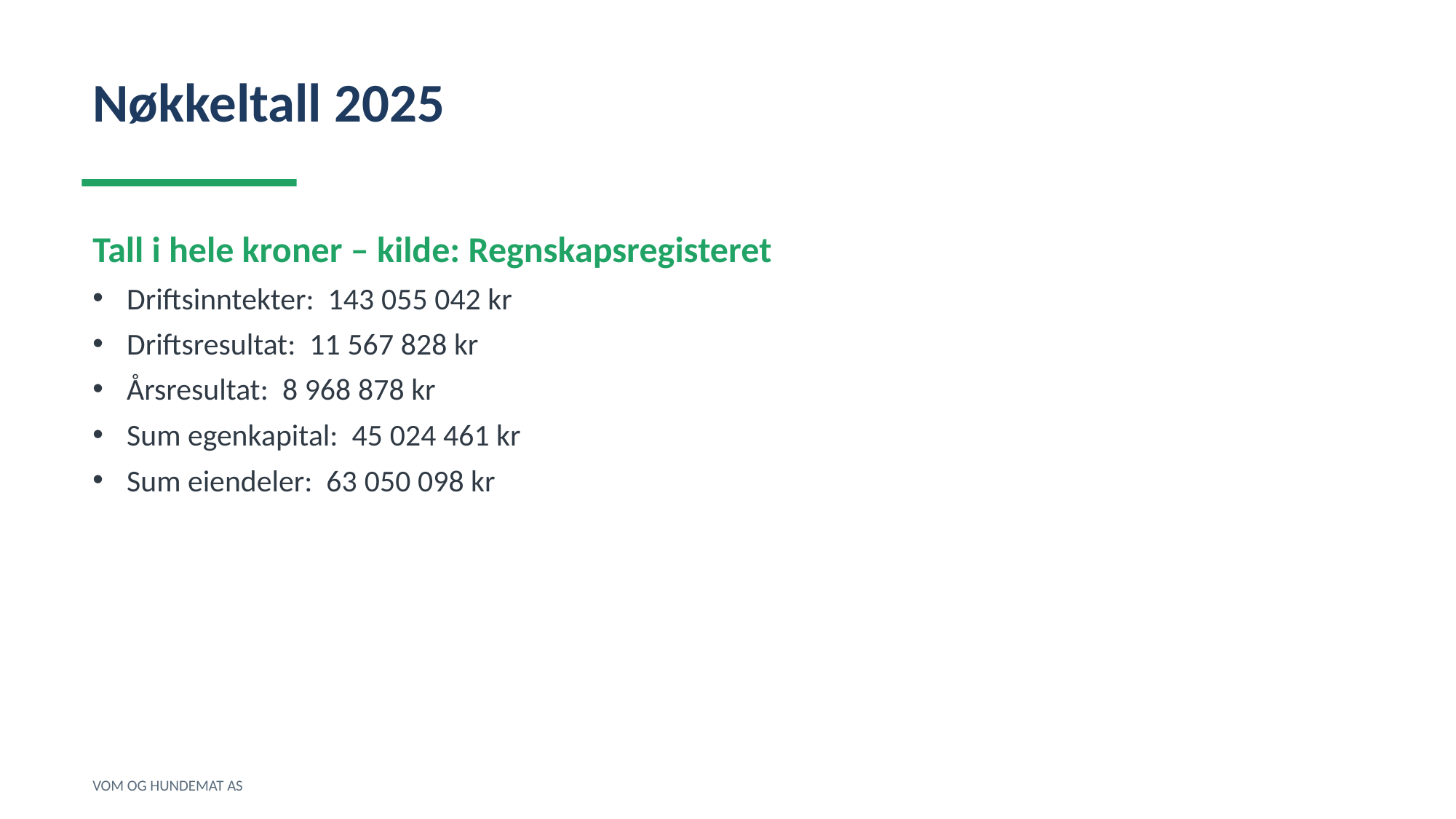

Nøkkeltall 2025

Tall i hele kroner – kilde: Regnskapsregisteret
Driftsinntekter:  143 055 042 kr
Driftsresultat:  11 567 828 kr
Årsresultat:  8 968 878 kr
Sum egenkapital:  45 024 461 kr
Sum eiendeler:  63 050 098 kr
VOM OG HUNDEMAT AS